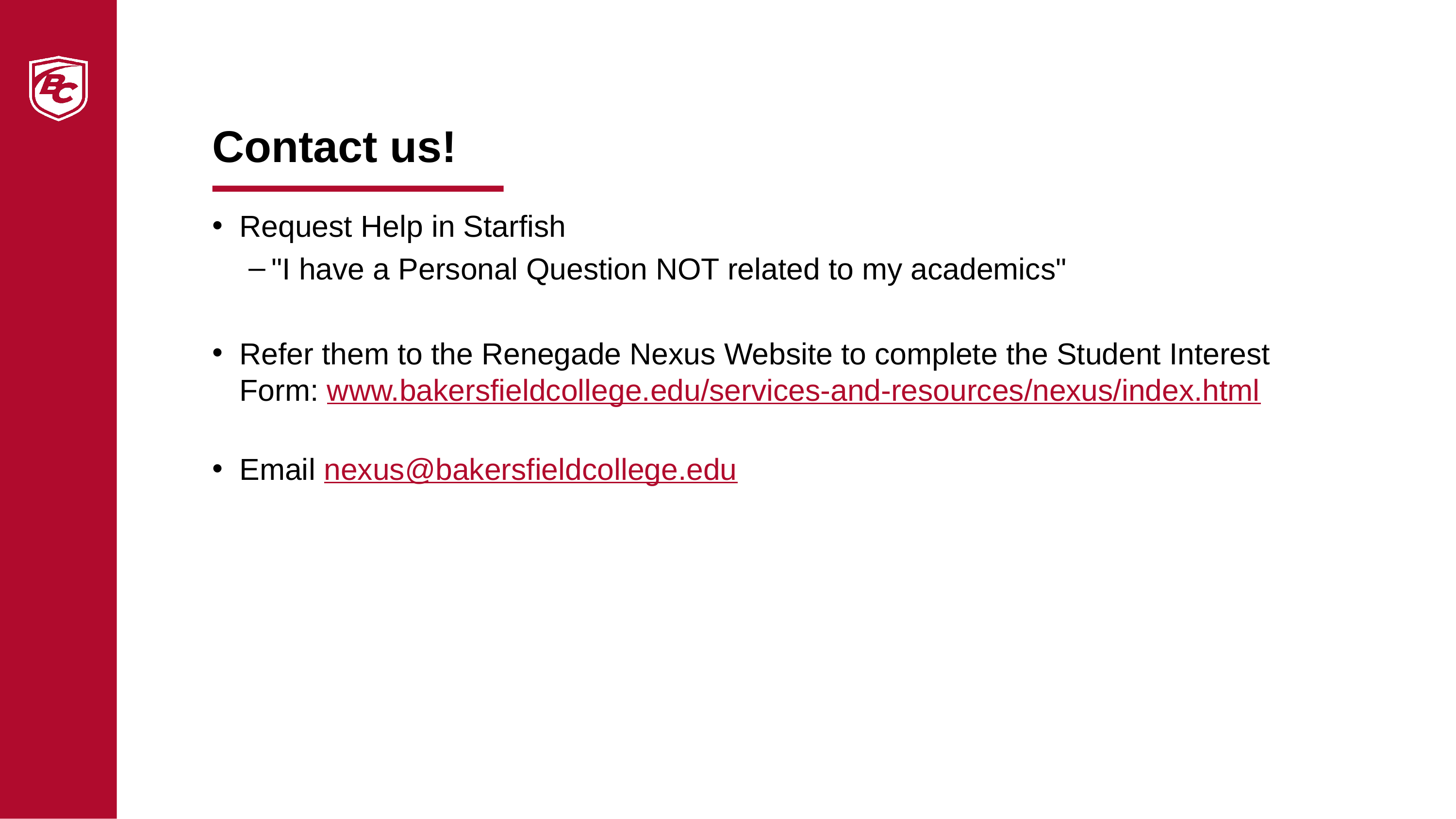

# Contact us!
Request Help in Starfish​
"I have a Personal Question NOT related to my academics"​

Refer them to the Renegade Nexus Website to complete the Student Interest Form: www.bakersfieldcollege.edu/services-and-resources/nexus/index.html​

Email nexus@bakersfieldcollege.edu